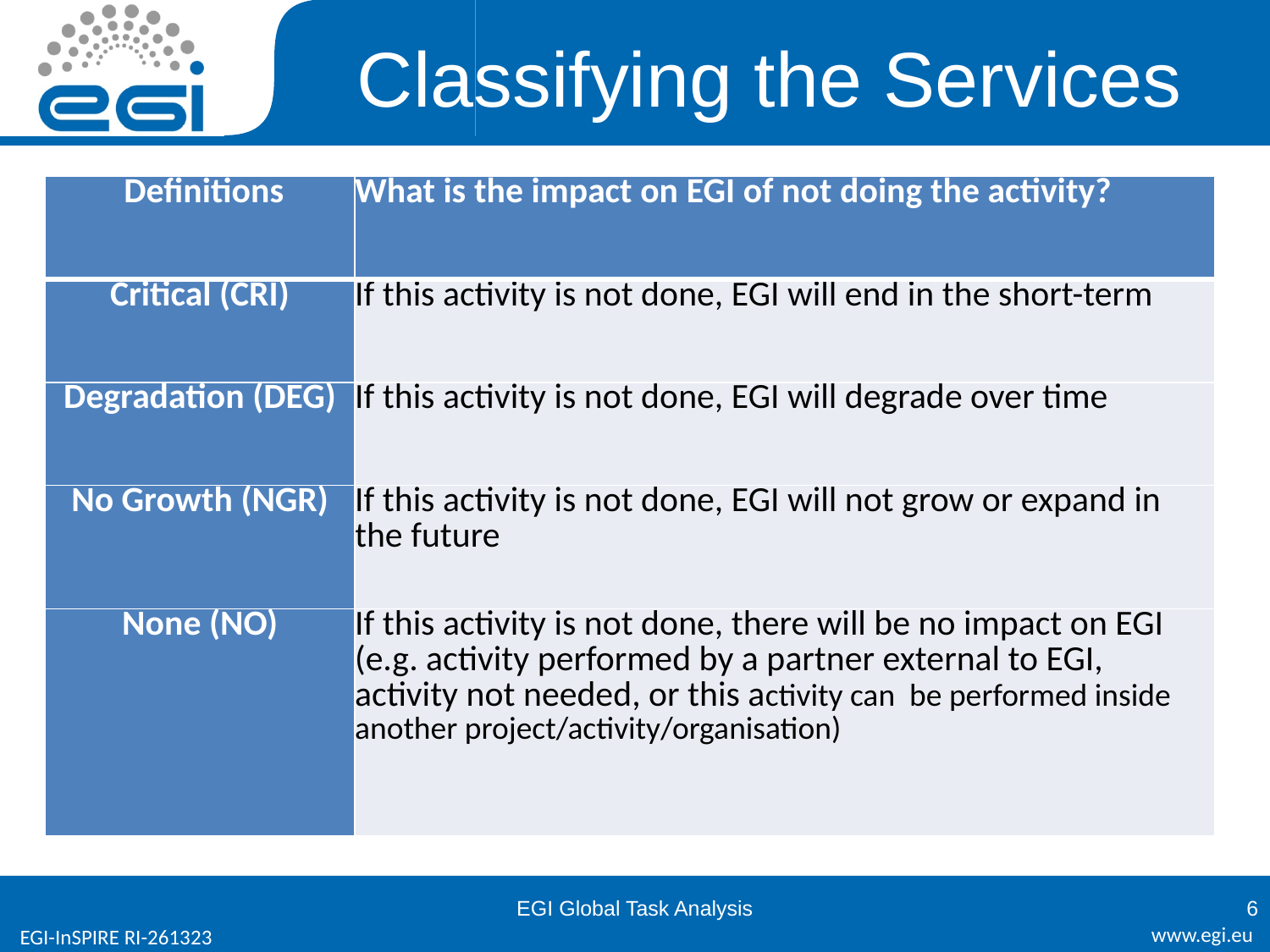

# Classifying the Services
| Definitions | What is the impact on EGI of not doing the activity? |
| --- | --- |
| Critical (CRI) | If this activity is not done, EGI will end in the short-term |
| Degradation (DEG) | If this activity is not done, EGI will degrade over time |
| No Growth (NGR) | If this activity is not done, EGI will not grow or expand in the future |
| None (NO) | If this activity is not done, there will be no impact on EGI (e.g. activity performed by a partner external to EGI, activity not needed, or this activity can be performed inside another project/activity/organisation) |
EGI Global Task Analysis
6